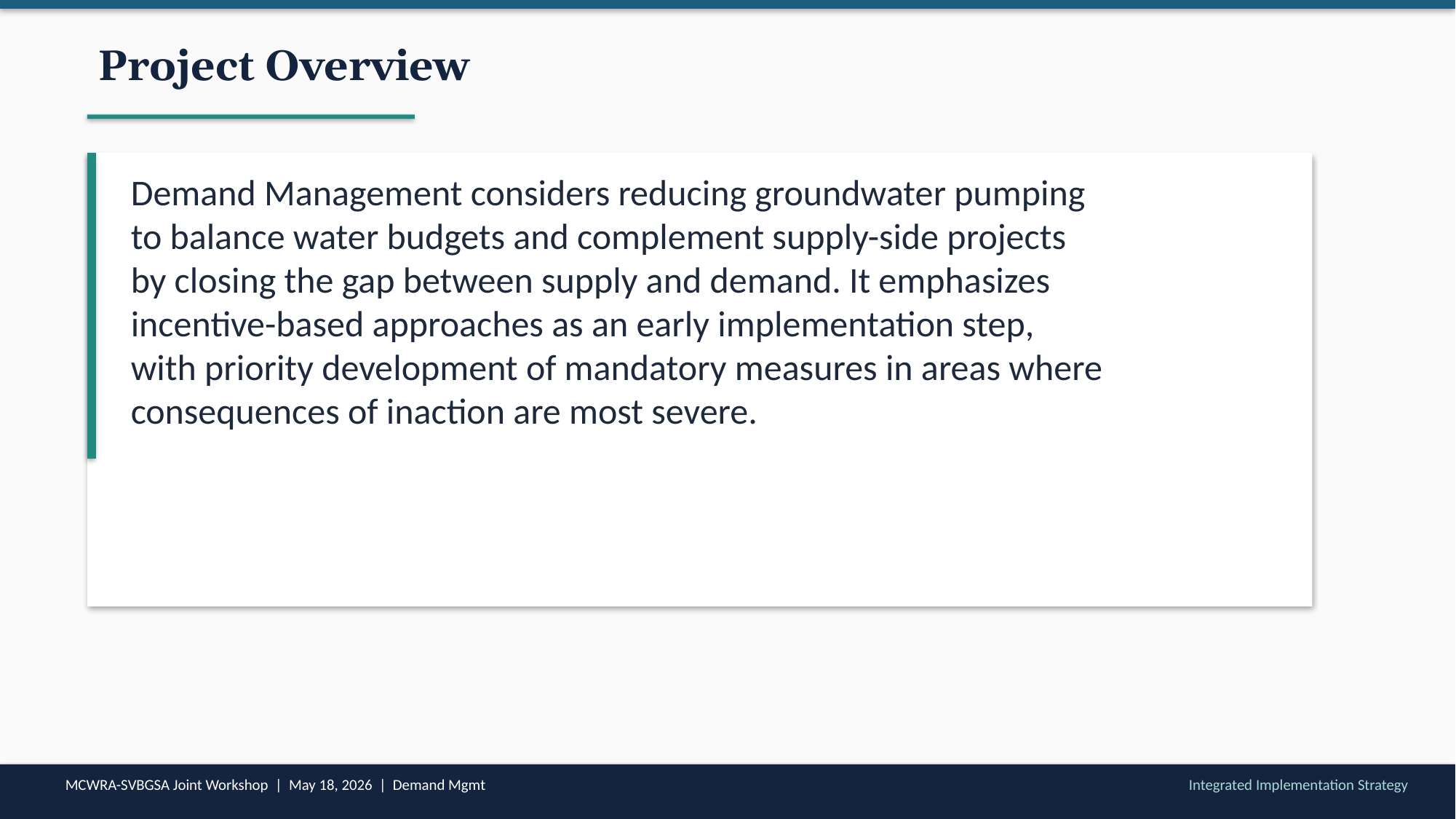

Project Overview

Demand Management considers reducing groundwater pumping to balance water budgets and complement supply-side projects by closing the gap between supply and demand. It emphasizes incentive-based approaches as an early implementation step, with priority development of mandatory measures in areas where consequences of inaction are most severe.

MCWRA-SVBGSA Joint Workshop  |  May 18, 2026  |  Demand Mgmt
Integrated Implementation Strategy